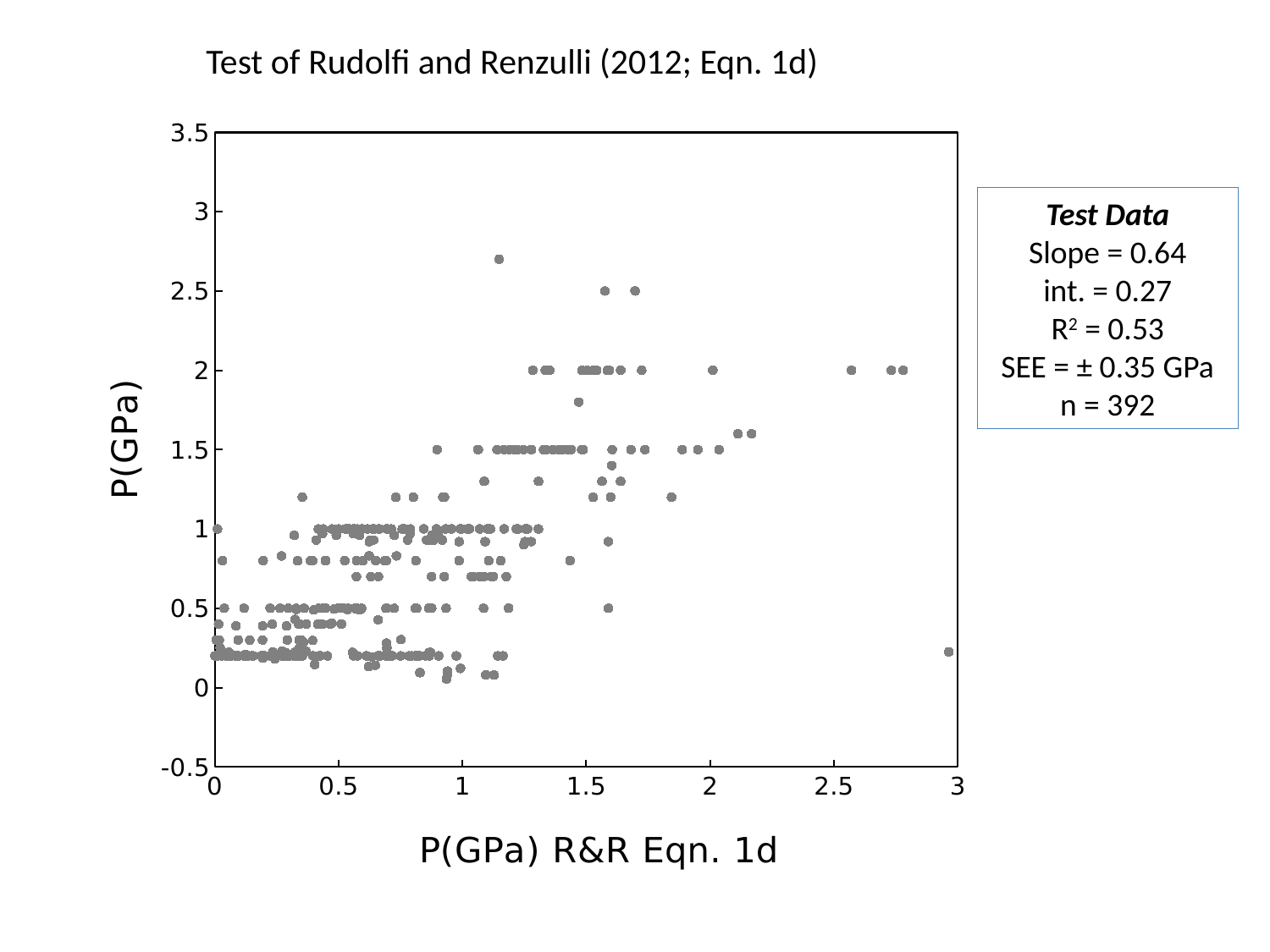

# Test of Rudolfi and Renzulli (2012; Eqn. 1d)

### Chart

| Category |  |  |
|---|---|---|
Test Data
Slope = 0.64
int. = 0.27
R2 = 0.53
SEE = ± 0.35 GPa
n = 392